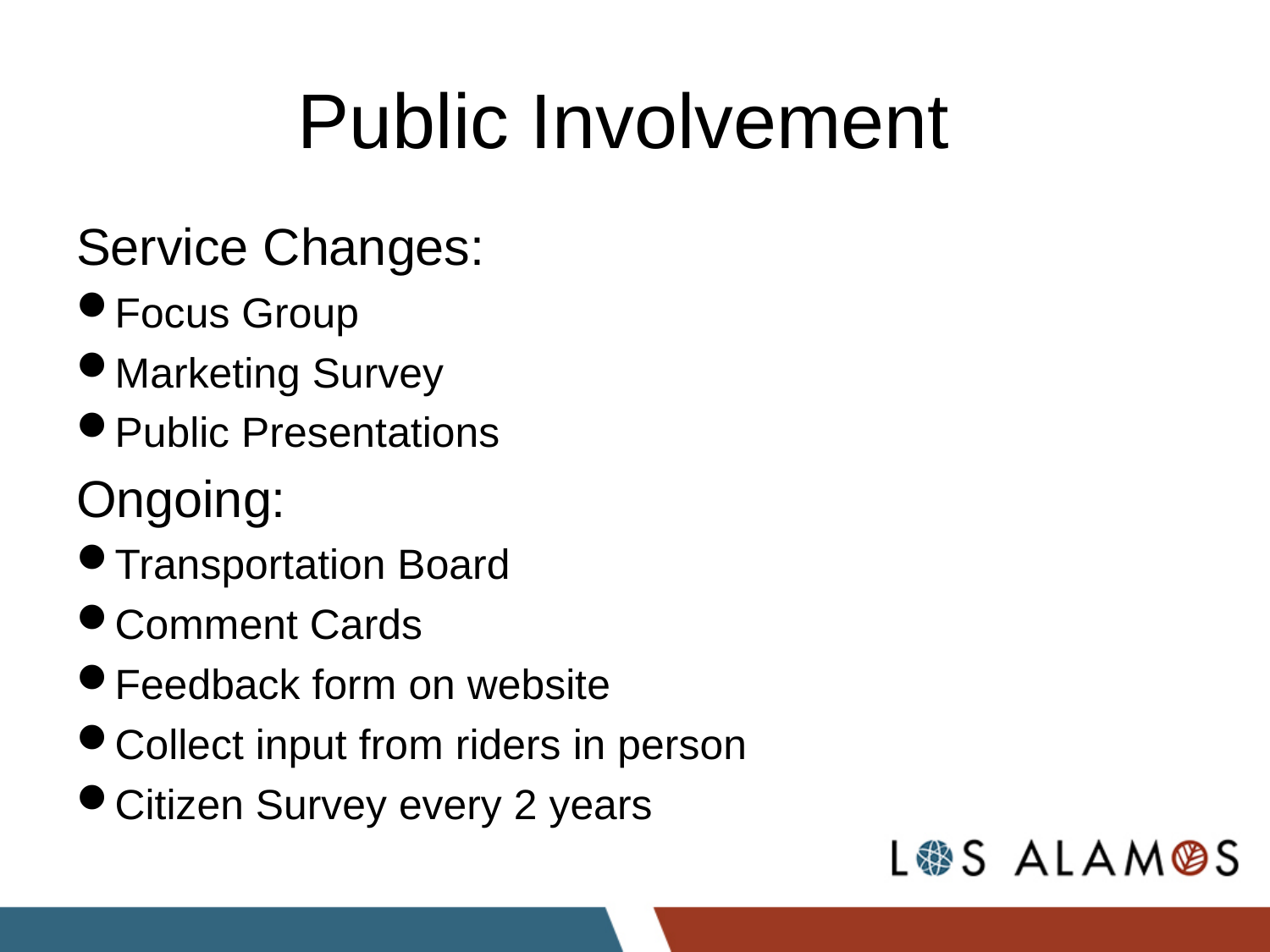

# Public Involvement
Service Changes:
Focus Group
Marketing Survey
Public Presentations
Ongoing:
Transportation Board
Comment Cards
Feedback form on website
Collect input from riders in person
Citizen Survey every 2 years